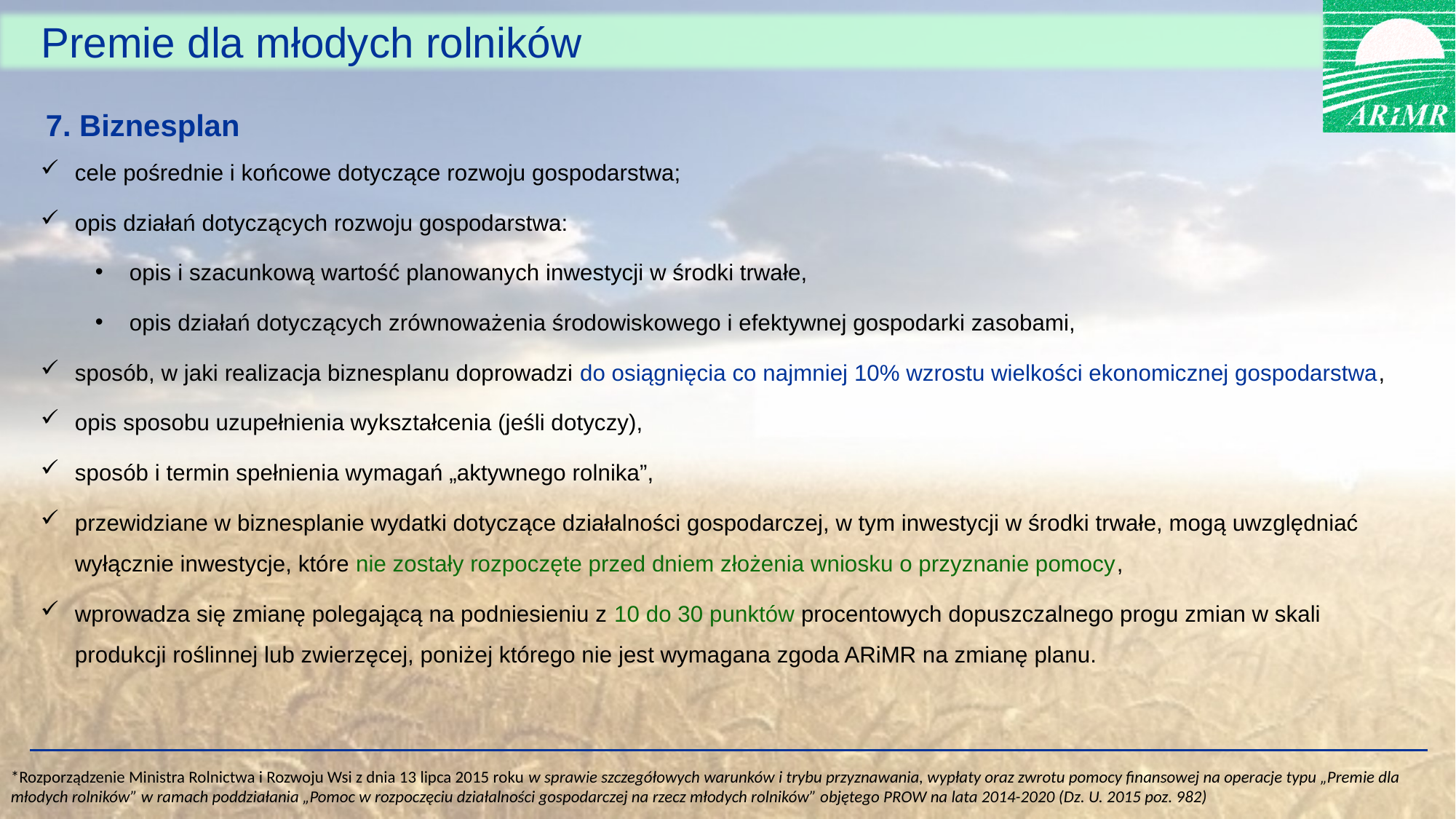

Premie dla młodych rolników
7. Biznesplan
cele pośrednie i końcowe dotyczące rozwoju gospodarstwa;
opis działań dotyczących rozwoju gospodarstwa:
opis i szacunkową wartość planowanych inwestycji w środki trwałe,
opis działań dotyczących zrównoważenia środowiskowego i efektywnej gospodarki zasobami,
sposób, w jaki realizacja biznesplanu doprowadzi do osiągnięcia co najmniej 10% wzrostu wielkości ekonomicznej gospodarstwa,
opis sposobu uzupełnienia wykształcenia (jeśli dotyczy),
sposób i termin spełnienia wymagań „aktywnego rolnika”,
przewidziane w biznesplanie wydatki dotyczące działalności gospodarczej, w tym inwestycji w środki trwałe, mogą uwzględniać wyłącznie inwestycje, które nie zostały rozpoczęte przed dniem złożenia wniosku o przyznanie pomocy,
wprowadza się zmianę polegającą na podniesieniu z 10 do 30 punktów procentowych dopuszczalnego progu zmian w skali produkcji roślinnej lub zwierzęcej, poniżej którego nie jest wymagana zgoda ARiMR na zmianę planu.
*Rozporządzenie Ministra Rolnictwa i Rozwoju Wsi z dnia 13 lipca 2015 roku w sprawie szczegółowych warunków i trybu przyznawania, wypłaty oraz zwrotu pomocy finansowej na operacje typu „Premie dla młodych rolników” w ramach poddziałania „Pomoc w rozpoczęciu działalności gospodarczej na rzecz młodych rolników” objętego PROW na lata 2014-2020 (Dz. U. 2015 poz. 982)